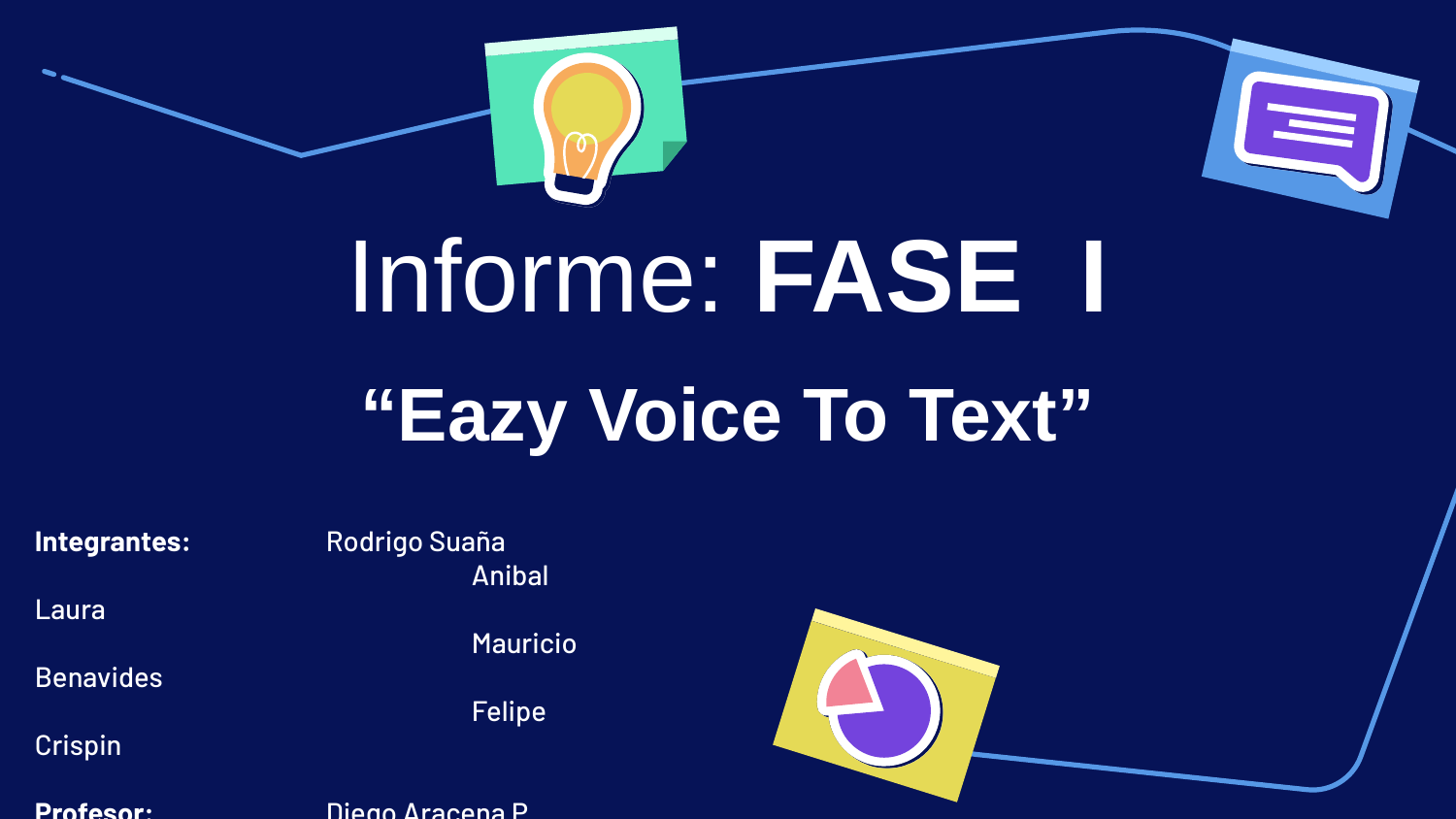

# Informe: FASE  I

“Eazy Voice To Text”
Integrantes:	Rodrigo Suaña
			Anibal Laura
			Mauricio Benavides
			Felipe Crispin

Profesor:		Diego Aracena P.

Asignatura:	Proyecto II